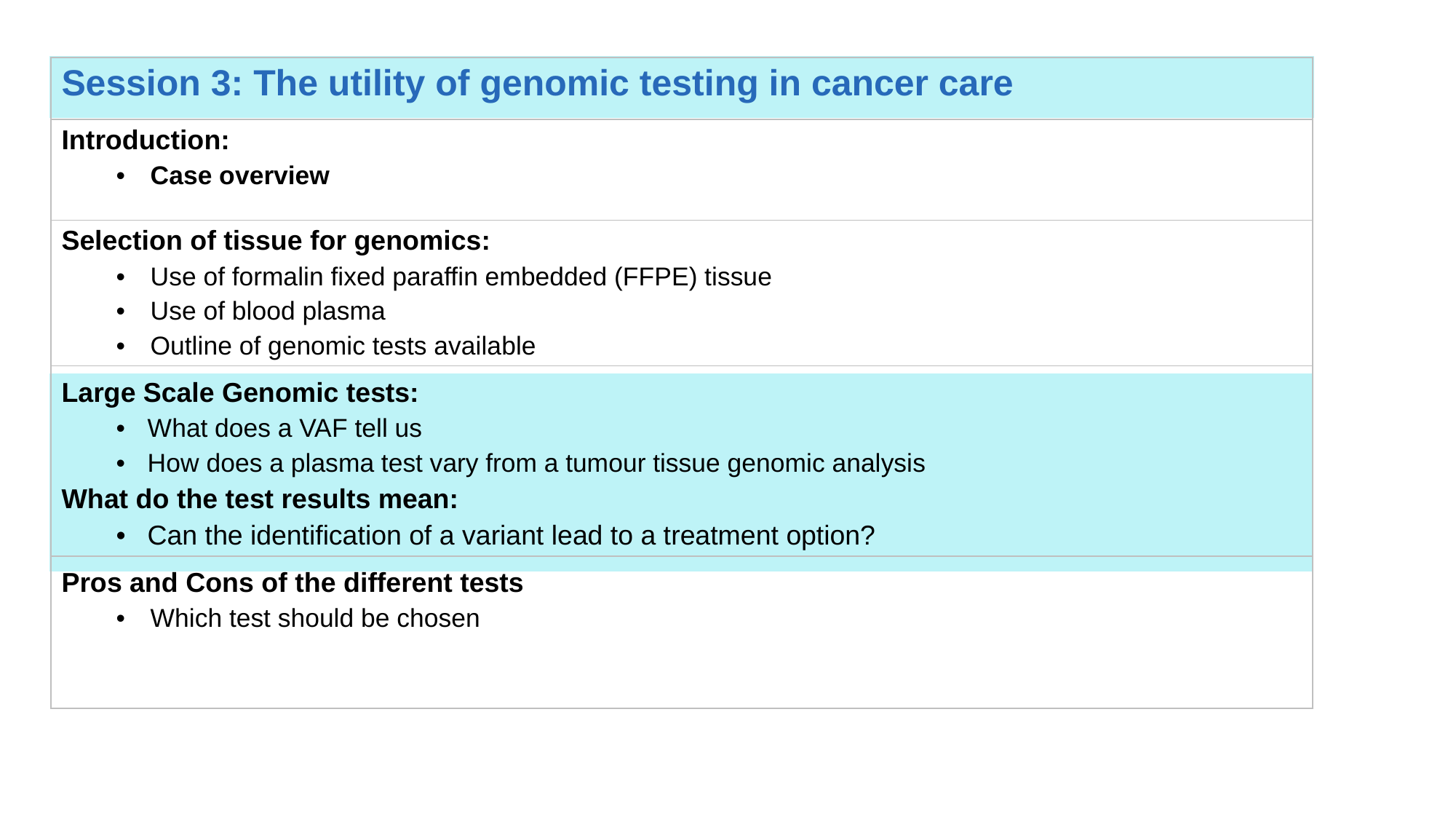

| Session 3: The utility of genomic testing in cancer care |
| --- |
| Introduction: Case overview |
| Selection of tissue for genomics: Use of formalin fixed paraffin embedded (FFPE) tissue Use of blood plasma Outline of genomic tests available |
| Large Scale Genomic tests:  What does a VAF tell us How does a plasma test vary from a tumour tissue genomic analysis What do the test results mean:  Can the identification of a variant lead to a treatment option? |
| Pros and Cons of the different tests Which test should be chosen |